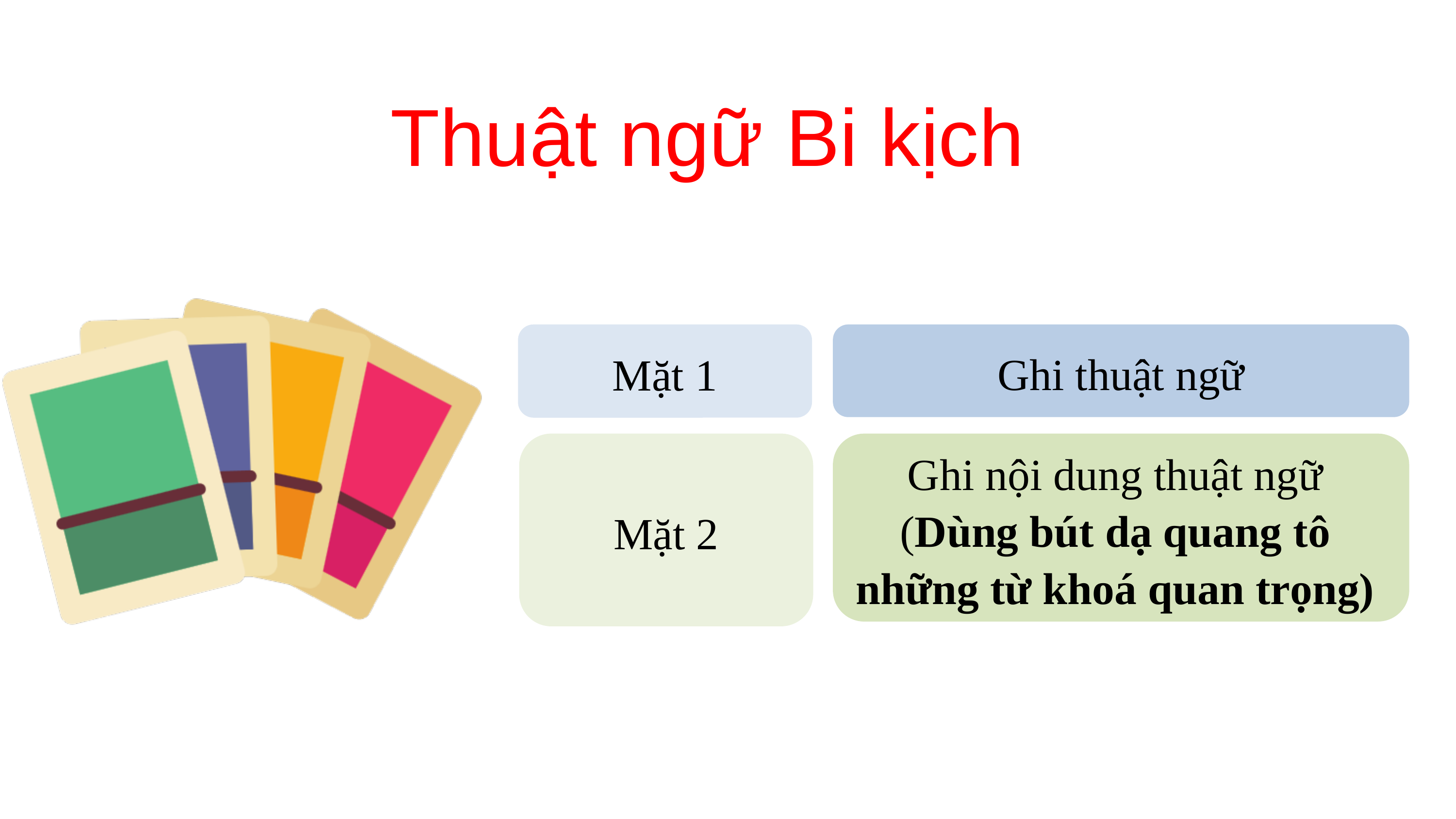

Thuật ngữ Bi kịch

Mặt 1
Ghi thuật ngữ
Mặt 2
Ghi nội dung thuật ngữ  (Dùng bút dạ quang tô  những từ khoá quan trọng)